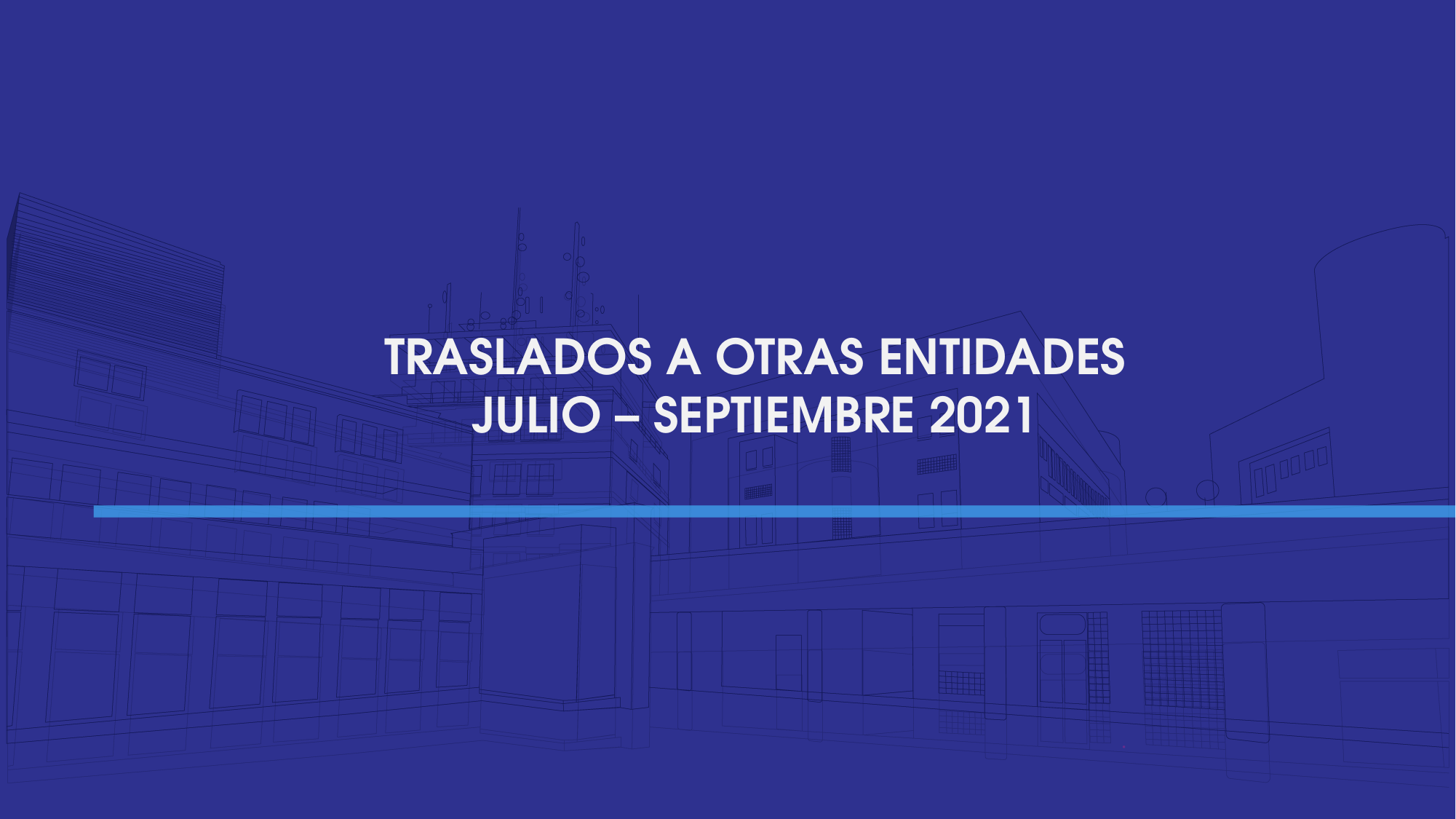

TRASLADOS A OTRAS ENTIDADES
JULIO – SEPTIEMBRE 2021